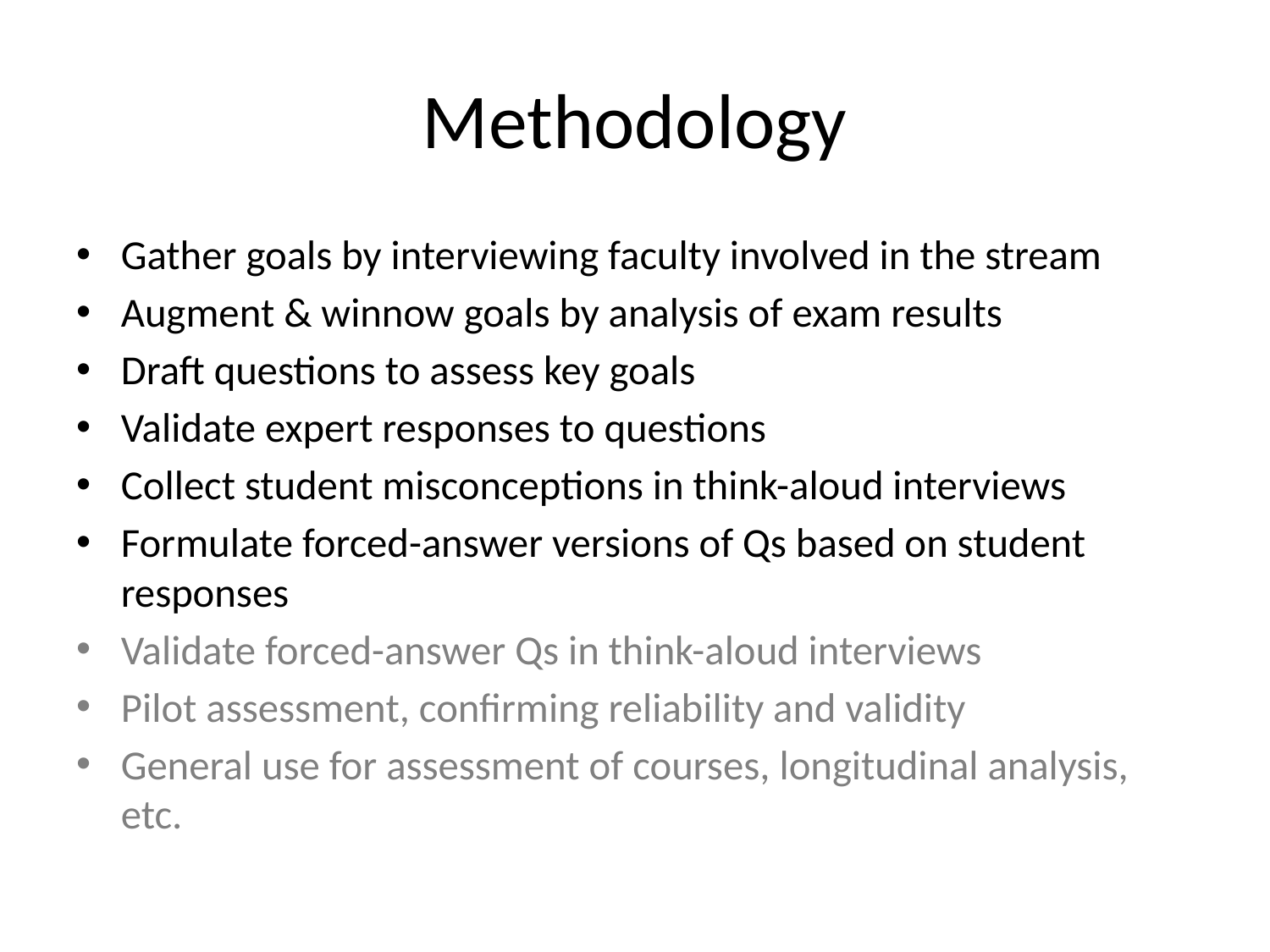

# Methodology
Gather goals by interviewing faculty involved in the stream
Augment & winnow goals by analysis of exam results
Draft questions to assess key goals
Validate expert responses to questions
Collect student misconceptions in think-aloud interviews
Formulate forced-answer versions of Qs based on student responses
Validate forced-answer Qs in think-aloud interviews
Pilot assessment, confirming reliability and validity
General use for assessment of courses, longitudinal analysis, etc.